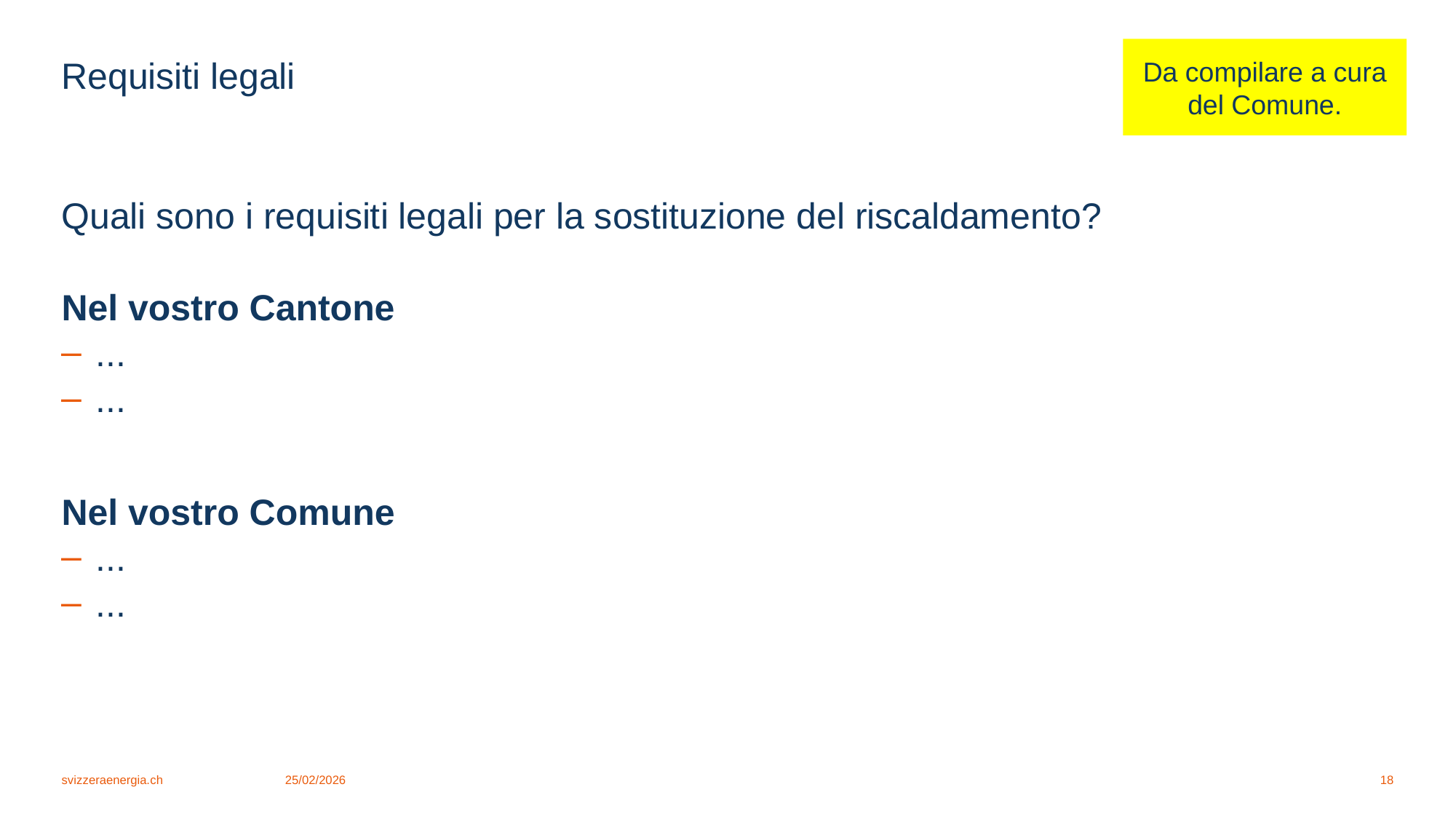

Da compilare a cura del Comune.
# Requisiti legali
Quali sono i requisiti legali per la sostituzione del riscaldamento?

Nel vostro Cantone
...
...

Nel vostro Comune
...
...
svizzeraenergia.ch
25/02/2026
18